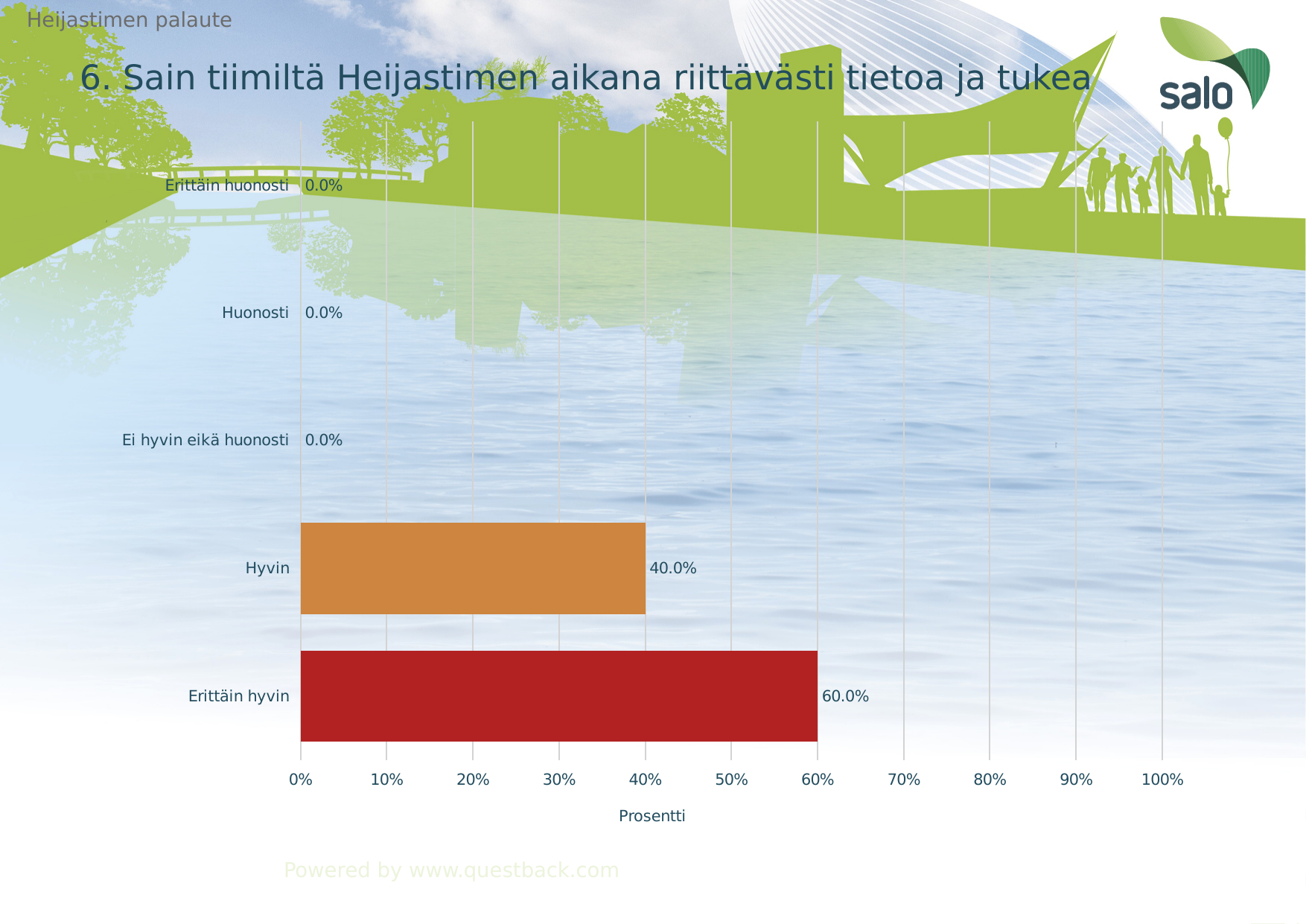

Heijastimen palaute
27.10.2021 11:14
# 6. Sain tiimiltä Heijastimen aikana riittävästi tietoa ja tukea

### Chart

| Category | Sain tiimiltä Heijastimen aikana riittävästi tietoa ja tukea |
|---|---|
| Erittäin huonosti | 0.0 |
| Huonosti | 0.0 |
| Ei hyvin eikä huonosti | 0.0 |
| Hyvin | 0.4 |
| Erittäin hyvin | 0.6 |
Powered by www.questback.com